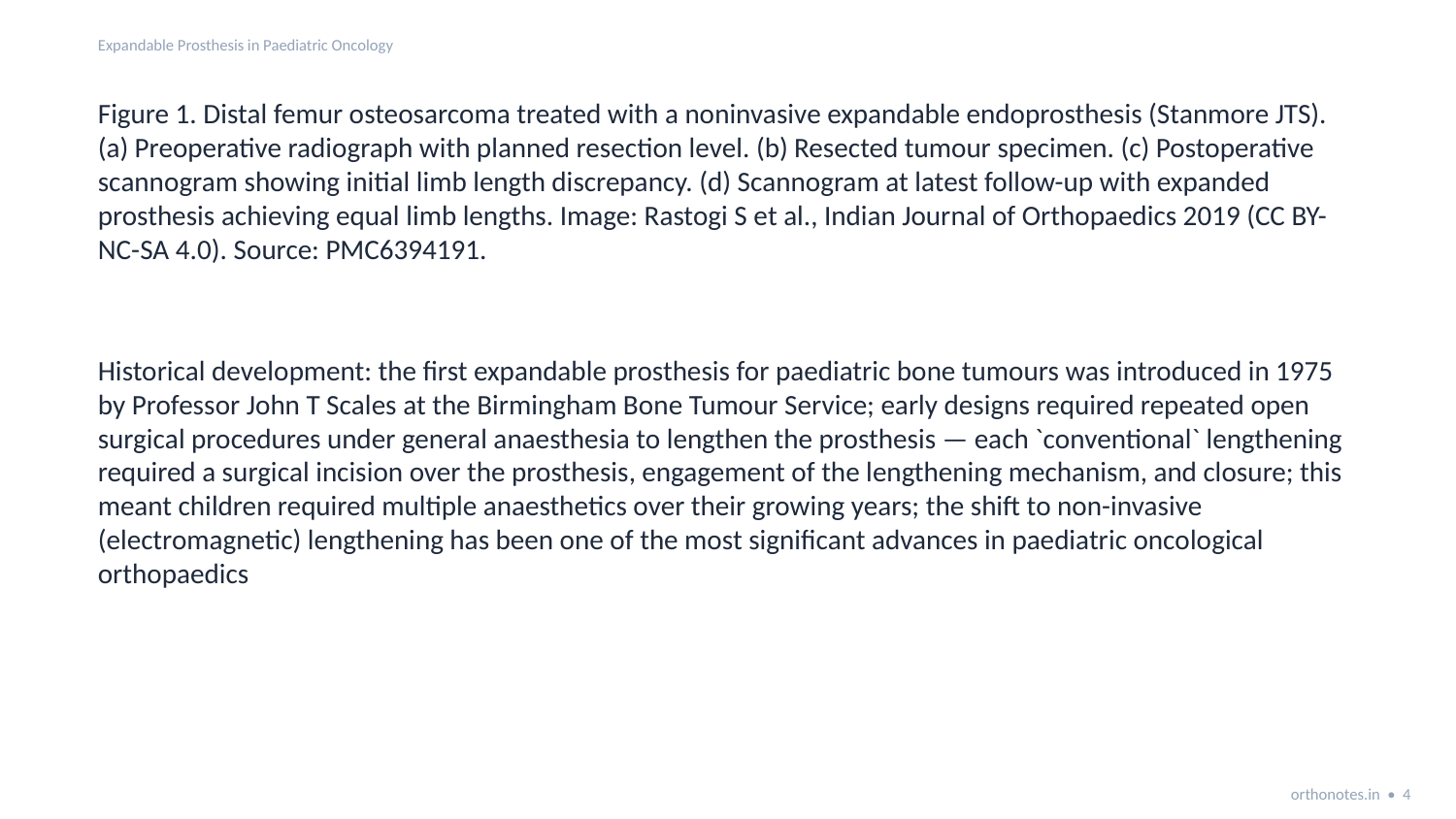

Expandable Prosthesis in Paediatric Oncology
Figure 1. Distal femur osteosarcoma treated with a noninvasive expandable endoprosthesis (Stanmore JTS). (a) Preoperative radiograph with planned resection level. (b) Resected tumour specimen. (c) Postoperative scannogram showing initial limb length discrepancy. (d) Scannogram at latest follow-up with expanded prosthesis achieving equal limb lengths. Image: Rastogi S et al., Indian Journal of Orthopaedics 2019 (CC BY-NC-SA 4.0). Source: PMC6394191.
Historical development: the first expandable prosthesis for paediatric bone tumours was introduced in 1975 by Professor John T Scales at the Birmingham Bone Tumour Service; early designs required repeated open surgical procedures under general anaesthesia to lengthen the prosthesis — each `conventional` lengthening required a surgical incision over the prosthesis, engagement of the lengthening mechanism, and closure; this meant children required multiple anaesthetics over their growing years; the shift to non-invasive (electromagnetic) lengthening has been one of the most significant advances in paediatric oncological orthopaedics
orthonotes.in  •  4